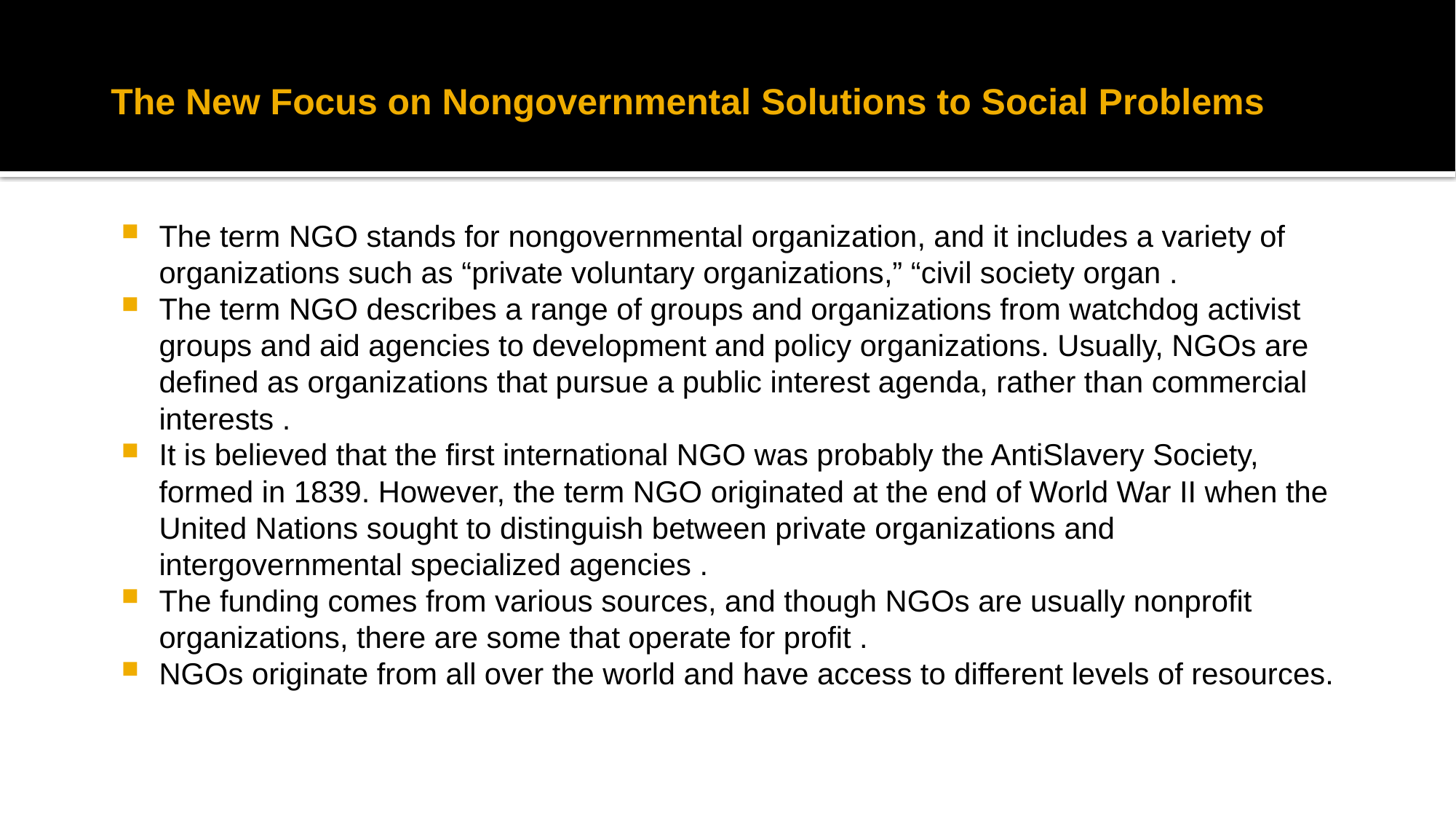

# The New Focus on Nongovernmental Solutions to Social Problems
The term NGO stands for nongovernmental organization, and it includes a variety of organizations such as “private voluntary organizations,” “civil society organ .
The term NGO describes a range of groups and organizations from watchdog activist groups and aid agencies to development and policy organizations. Usually, NGOs are defined as organizations that pursue a public interest agenda, rather than commercial interests .
It is believed that the first international NGO was probably the AntiSlavery Society, formed in 1839. However, the term NGO originated at the end of World War II when the United Nations sought to distinguish between private organizations and intergovernmental specialized agencies .
The funding comes from various sources, and though NGOs are usually nonprofit organizations, there are some that operate for profit .
NGOs originate from all over the world and have access to different levels of resources.